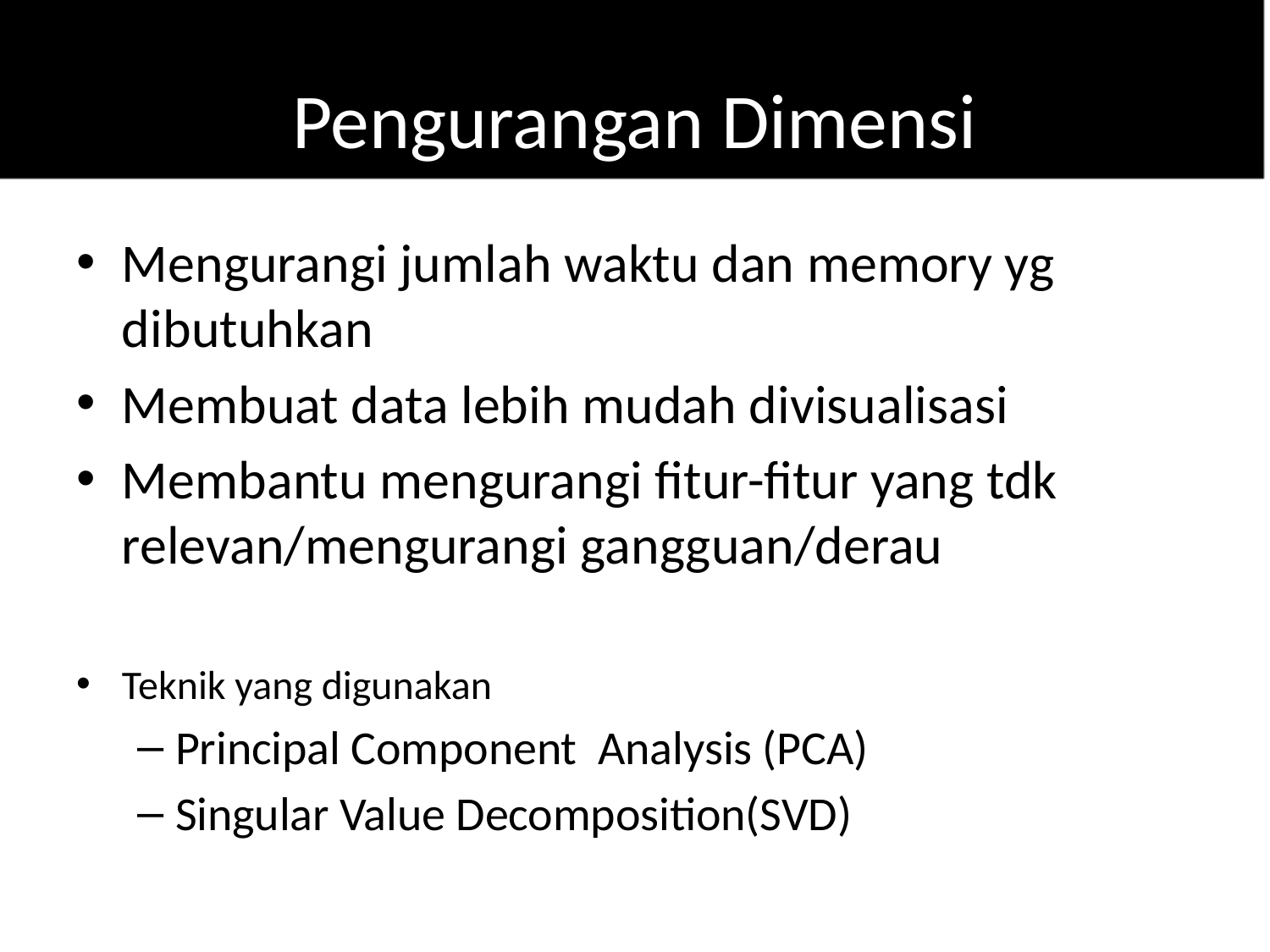

# Pengurangan Dimensi
Mengurangi jumlah waktu dan memory yg dibutuhkan
Membuat data lebih mudah divisualisasi
Membantu mengurangi fitur-fitur yang tdk relevan/mengurangi gangguan/derau

Teknik yang digunakan
Principal Component  Analysis (PCA)
Singular Value Decomposition(SVD)